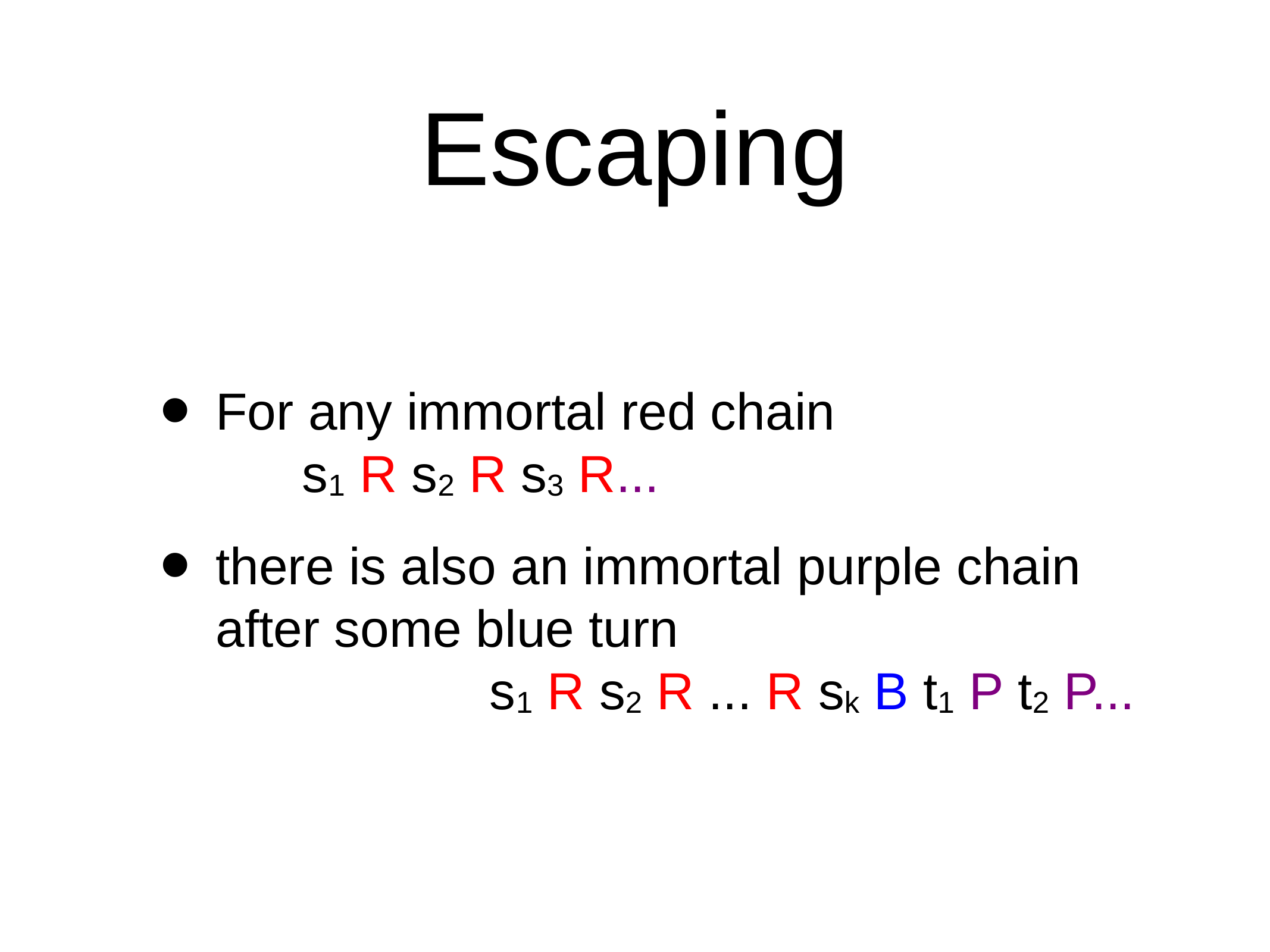

# Escaping
For any immortal red chain                            s1 R s2 R s3 R...
there is also an immortal purple chain after some blue turn                                                   s1 R s2 R ... R sk B t1 P t2 P...